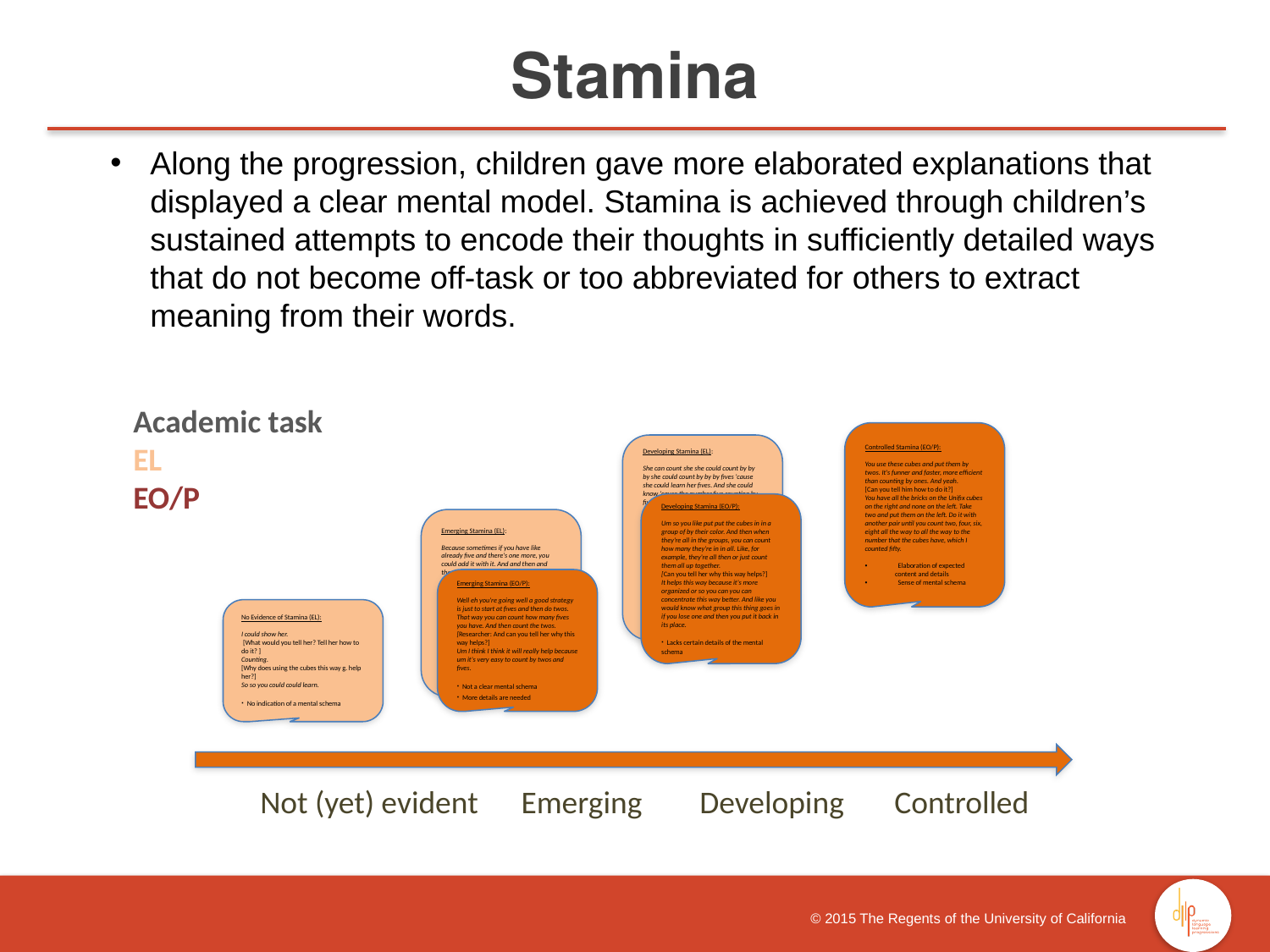

Stamina
Along the progression, children gave more elaborated explanations that displayed a clear mental model. Stamina is achieved through children’s sustained attempts to encode their thoughts in sufficiently detailed ways that do not become off-task or too abbreviated for others to extract meaning from their words.

Academic task
EL
EO/P

    	Not (yet) evident      Emerging        Developing       Controlled
Controlled Stamina (EO/P):

You use these cubes and put them by twos. It's funner and faster, more efficient than counting by ones. And yeah.
[Can you tell him how to do it?]
You have all the bricks on the Unifix cubes on the right and none on the left. Take two and put them on the left. Do it with another pair until you count two, four, six, eight all the way to all the way to the number that the cubes have, which I counted fifty.

  Elaboration of expected content and details
  Sense of mental schema
Developing Stamina (EL):

She can count she she could count by by by she could count by by by fives 'cause she could learn her fives. And she could know 'cause the number five counting by fives is so easy to count. And she could she could um she could learn how um to count by fives. And she's she's gonna know how many cubes there are to put in five cubes. And she could count ten, five, ten, fifteen, twenty, twenty-five, thirty, thirty-five, forty, forty-five, fifty, fifty-five. And she could count more and more. And she could found she could find how many cubes there are in all. So she could learn to count by fives and she could find the sum, how many cubes there are.

· Contains some instances of retracings
· Comprehension is not entirely affected
Developing Stamina (EO/P):

Um so you like put put the cubes in in a group of by their color. And then when they're all in the groups, you can count how many they're in in all. Like, for example, they're all then or just count them all up together.
[Can you tell her why this way helps?]
It helps this way because it's more organized or so you can you can concentrate this way better. And like you would know what group this thing goes in if you lose one and then you put it back in its place.

· Lacks certain details of the mental schema
Emerging Stamina (EL):

Because sometimes if you have like already five and there's one more, you could add it with it. And and then and then you then you figure out your problem.
[And can you tell her how to do it?]
So if I tell her how to do it, I'll tell her, so first you need to uh add with your favorite number, or by fives or by tens. But even numbers but not odd. And then if she could add them and there's a lot like a lot left, and there's like not five, she could add them.

· Not a very clear comprehension on the process of counting the cubes
Emerging Stamina (EO/P):

Well eh you're going well a good strategy is just to start at fives and then do twos. That way you can count how many fives you have. And then count the twos. [Researcher: And can you tell her why this way helps?]
Um I think I think it will really help because um it's very easy to count by twos and fives.

· Not a clear mental schema
· More details are needed
No Evidence of Stamina (EL):

I could show her.
 [What would you tell her? Tell her how to do it? ]
Counting.
[Why does using the cubes this way g. help her?]
So so you could could learn.

· No indication of a mental schema